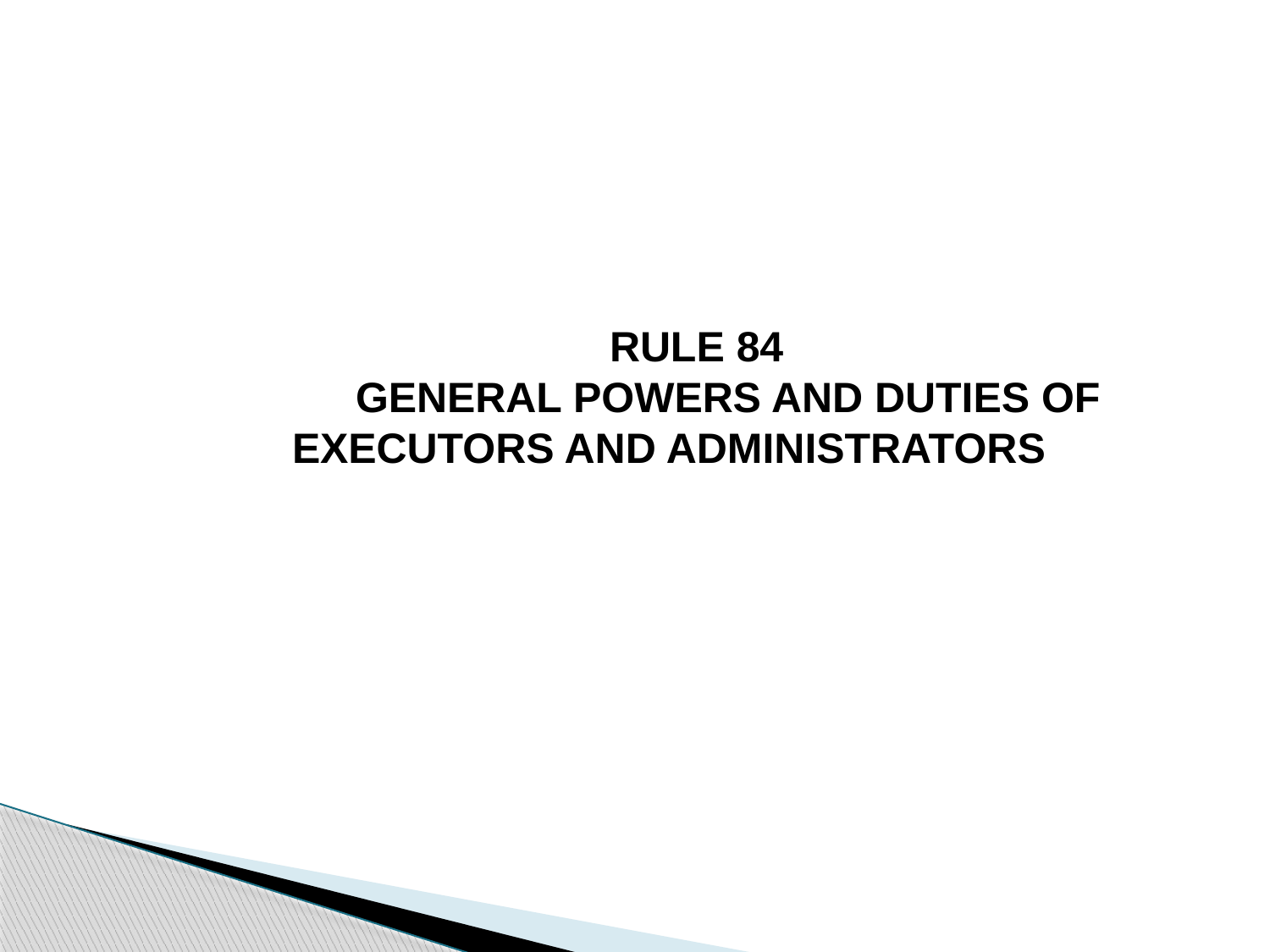

RULE 84
	GENERAL POWERS AND DUTIES OF
		EXECUTORS AND ADMINISTRATORS